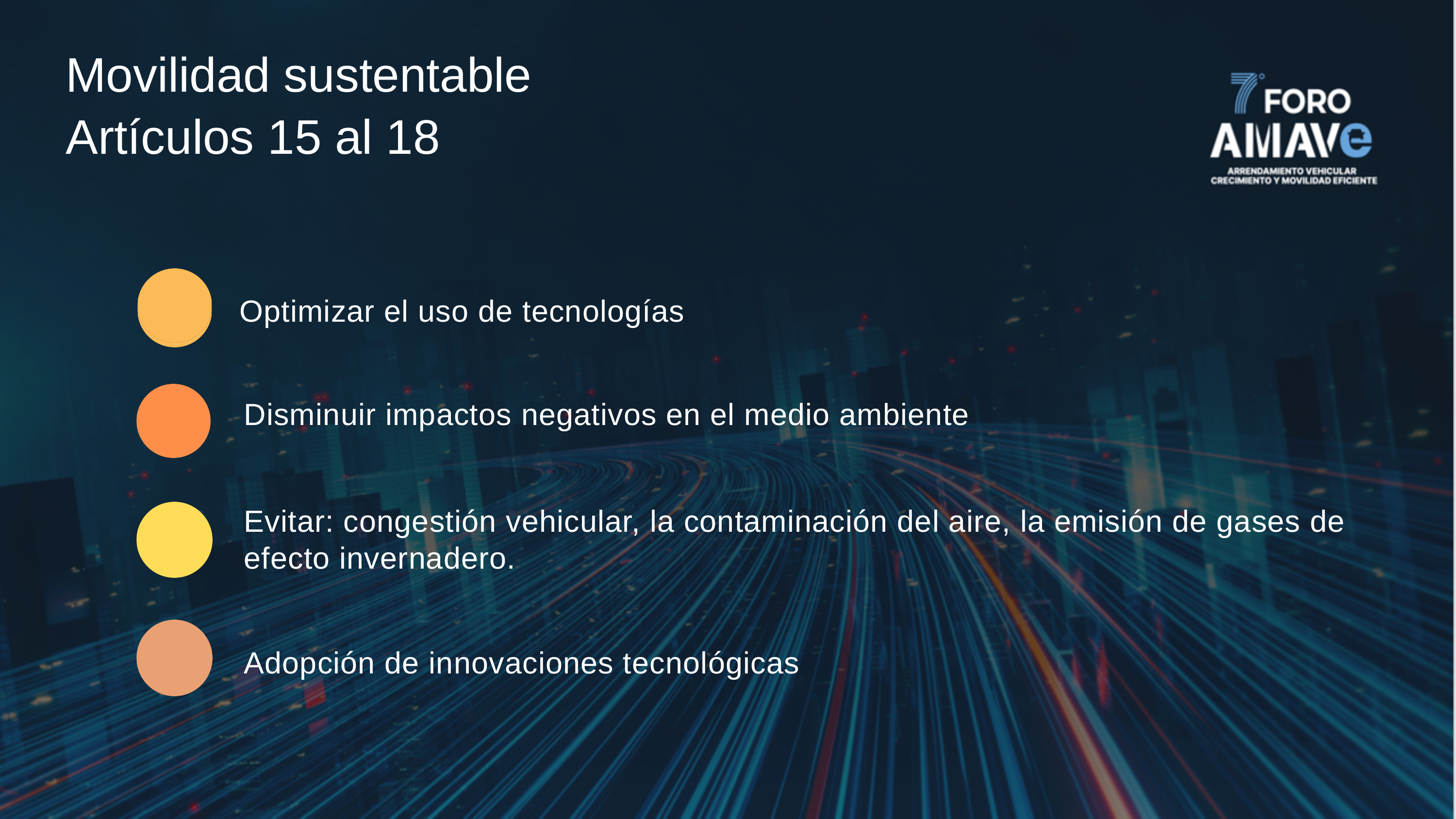

Movilidad sustentable
Artículos 15 al 18

Optimizar el uso de tecnologías

Disminuir impactos negativos en el medio ambiente
Evitar: congestión vehicular, la contaminación del aire, la emisión de gases de efecto invernadero.

Adopción de innovaciones tecnológicas